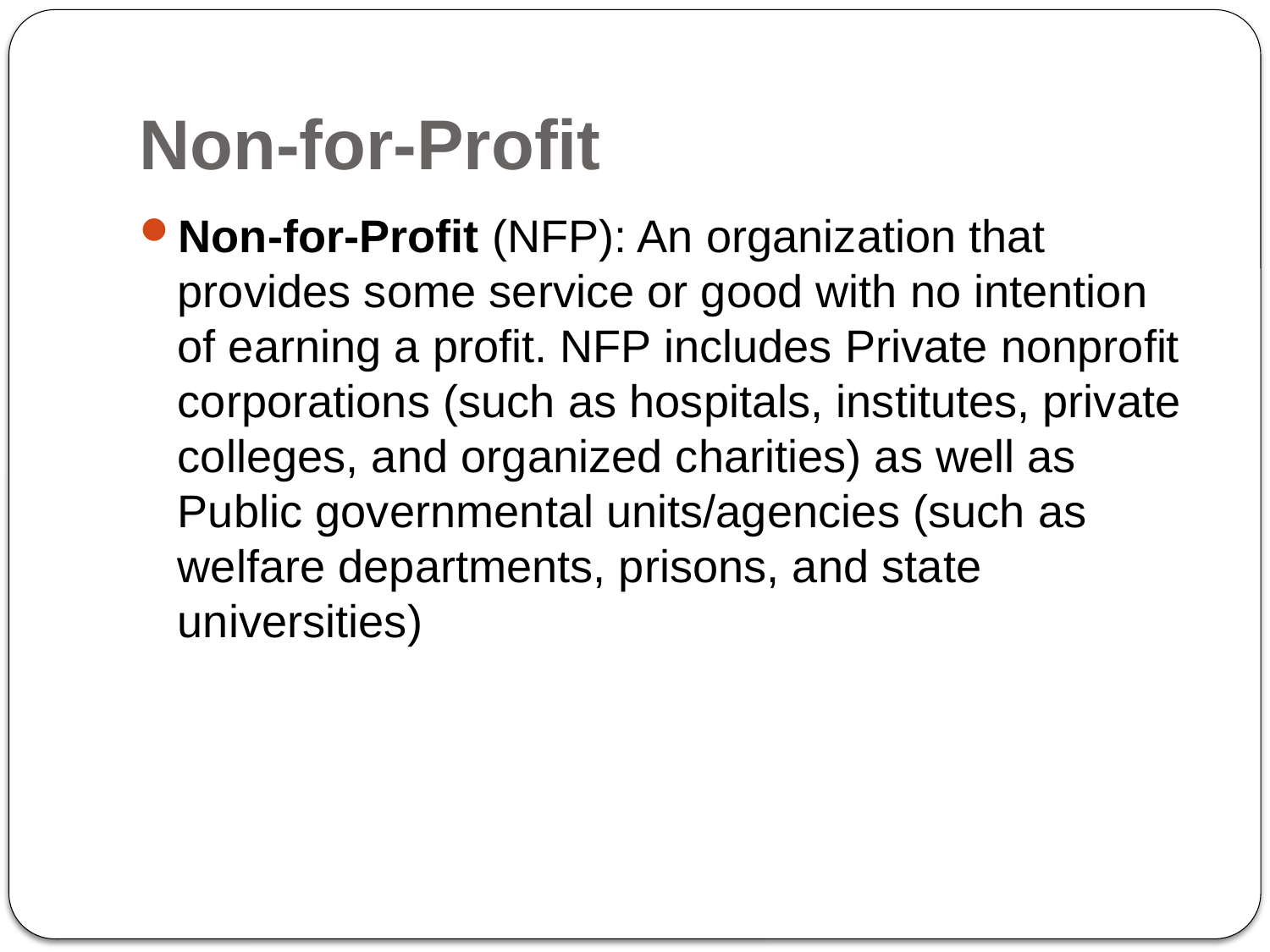

# Non-for-Profit
Non-for-Profit (NFP): An organization that provides some service or good with no intention of earning a profit. NFP includes Private nonprofit corporations (such as hospitals, institutes, private colleges, and organized charities) as well as Public governmental units/agencies (such as welfare departments, prisons, and state universities)